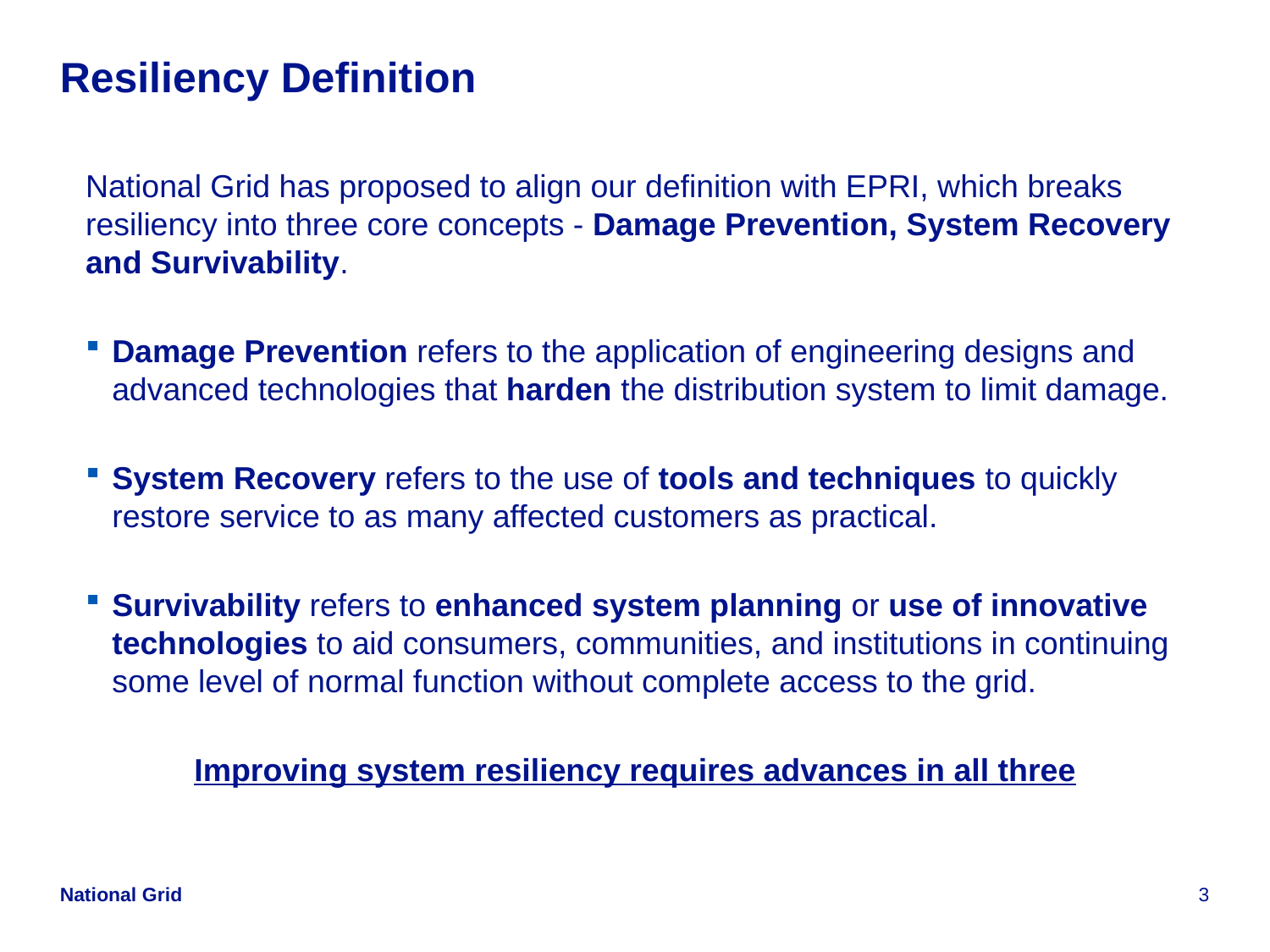

# Resiliency Definition
National Grid has proposed to align our definition with EPRI, which breaks resiliency into three core concepts - Damage Prevention, System Recovery and Survivability.

Damage Prevention refers to the application of engineering designs and advanced technologies that harden the distribution system to limit damage.

System Recovery refers to the use of tools and techniques to quickly restore service to as many affected customers as practical.

Survivability refers to enhanced system planning or use of innovative technologies to aid consumers, communities, and institutions in continuing some level of normal function without complete access to the grid.

Improving system resiliency requires advances in all three